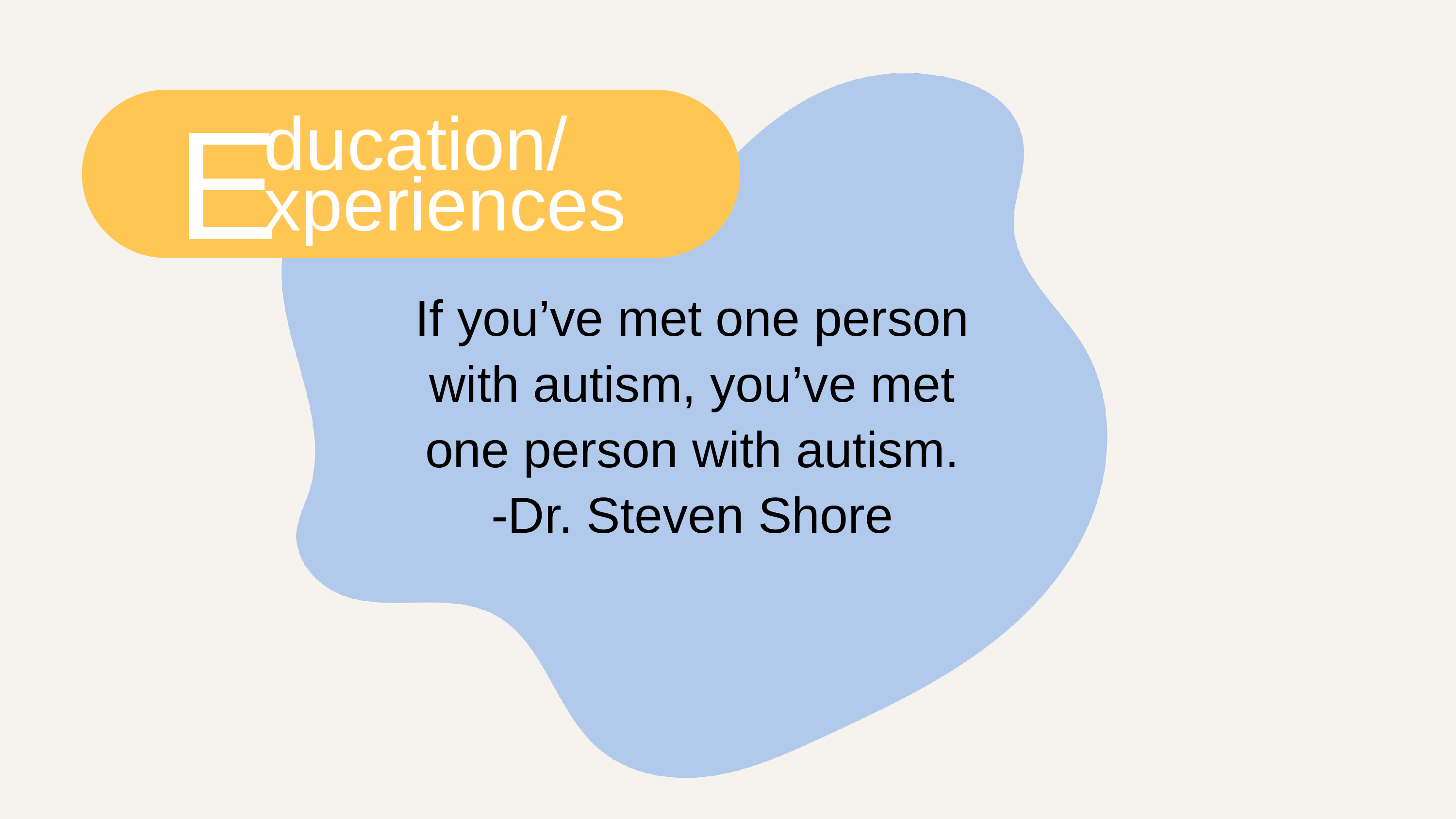

E

ducation/
xperiences
If you’ve met one person with autism, you’ve met one person with autism.
-Dr. Steven Shore